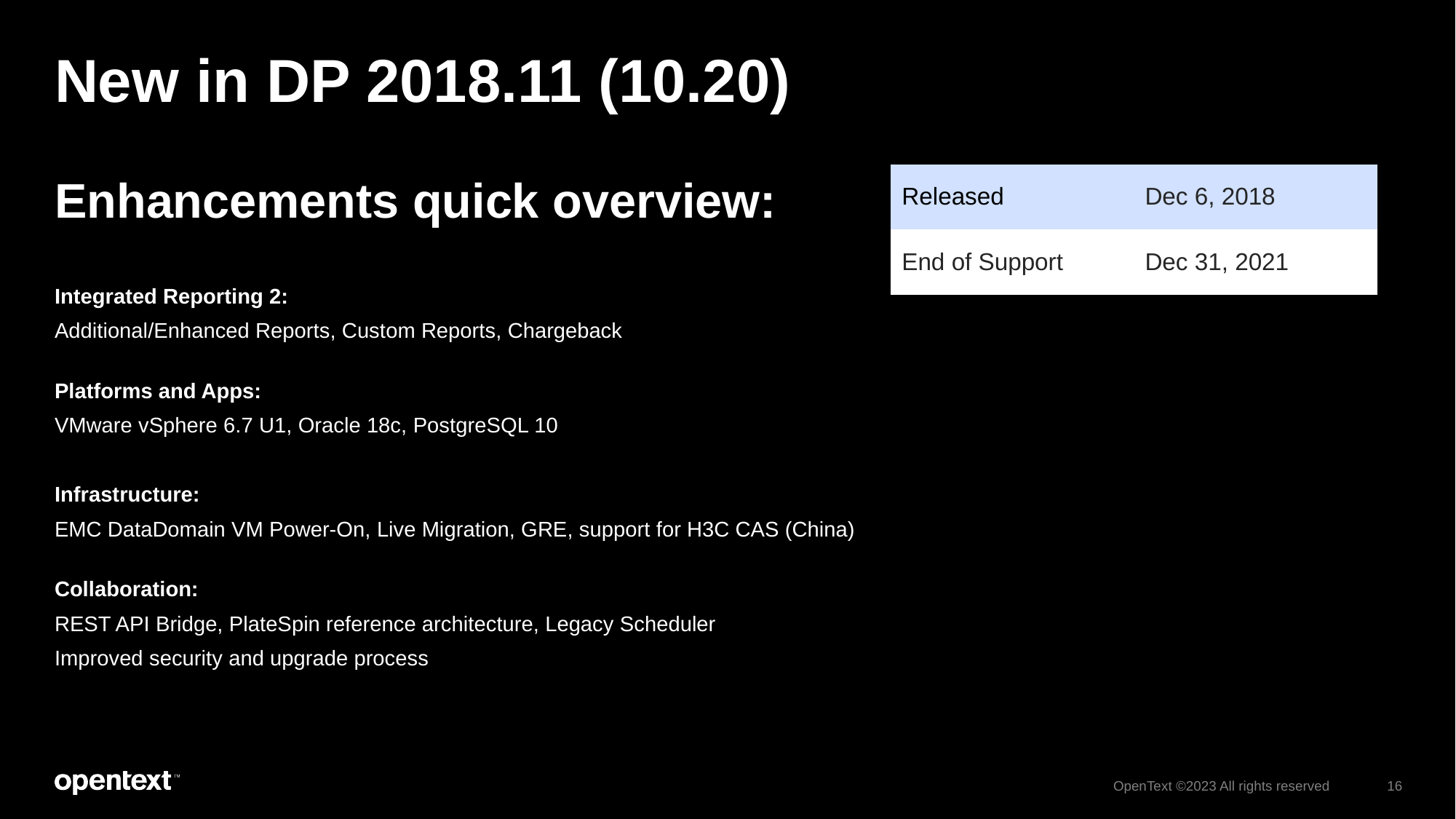

# New in DP 2018.11 (10.20)
Enhancements quick overview:

Integrated Reporting 2:
Additional/Enhanced Reports, Custom Reports, Chargeback
Platforms and Apps:
VMware vSphere 6.7 U1, Oracle 18c, PostgreSQL 10

Infrastructure:
EMC DataDomain VM Power-On, Live Migration, GRE, support for H3C CAS (China)
Collaboration:
REST API Bridge, PlateSpin reference architecture, Legacy Scheduler
Improved security and upgrade process

| Released | Dec 6, 2018 |
| --- | --- |
| End of Support | Dec 31, 2021 |